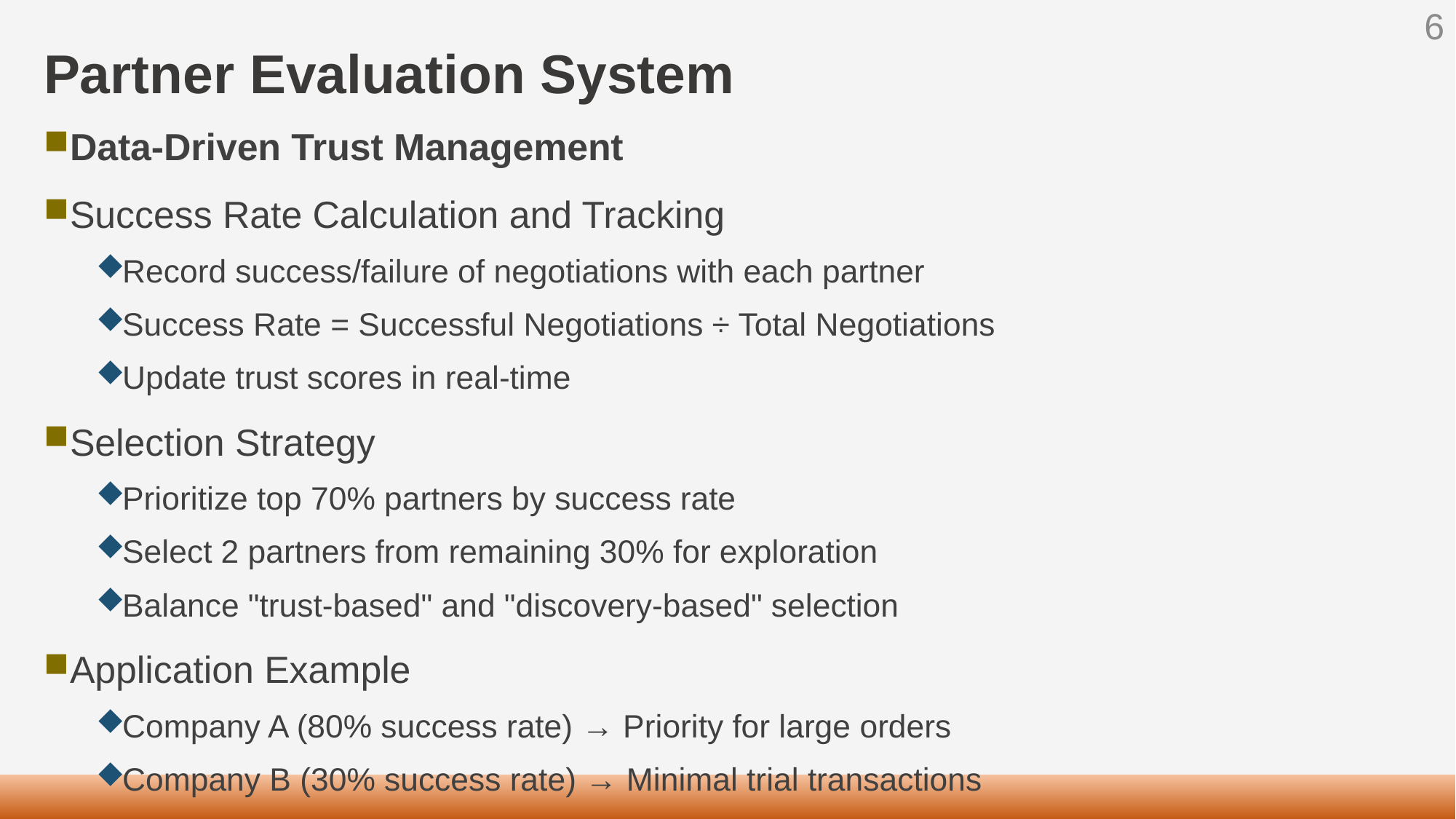

6
# Partner Evaluation System
Data-Driven Trust Management
Success Rate Calculation and Tracking
Record success/failure of negotiations with each partner
Success Rate = Successful Negotiations ÷ Total Negotiations
Update trust scores in real-time
Selection Strategy
Prioritize top 70% partners by success rate
Select 2 partners from remaining 30% for exploration
Balance "trust-based" and "discovery-based" selection
Application Example
Company A (80% success rate) → Priority for large orders
Company B (30% success rate) → Minimal trial transactions